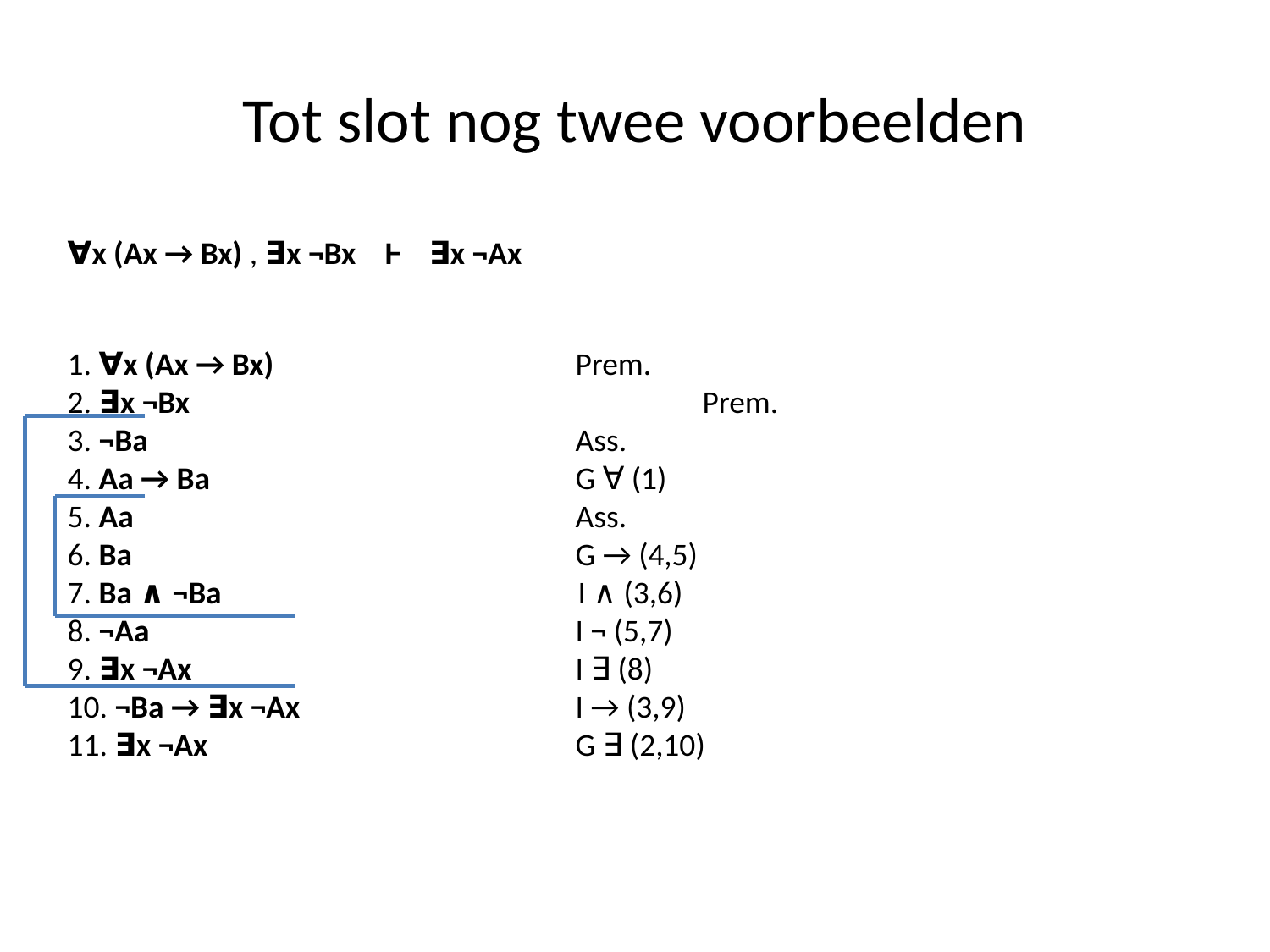

# Tot slot nog twee voorbeelden
∀x (Ax → Bx) , ∃x ¬Bx    Ⱶ    ∃x ¬Ax
1. ∀x (Ax → Bx) 			Prem.
2. ∃x ¬Bx 				Prem.
3. ¬Ba 				Ass.
4. Aa → Ba			G ∀ (1)
5. Aa 	  			Ass.
6. Ba				G → (4,5)
7. Ba ∧ ¬Ba 		                  I ∧ (3,6)
8. ¬Aa  	 			I ¬ (5,7)
9. ∃x ¬Ax				I ∃ (8)
10. ¬Ba → ∃x ¬Ax 			I → (3,9)
11. ∃x ¬Ax 			G ∃ (2,10)